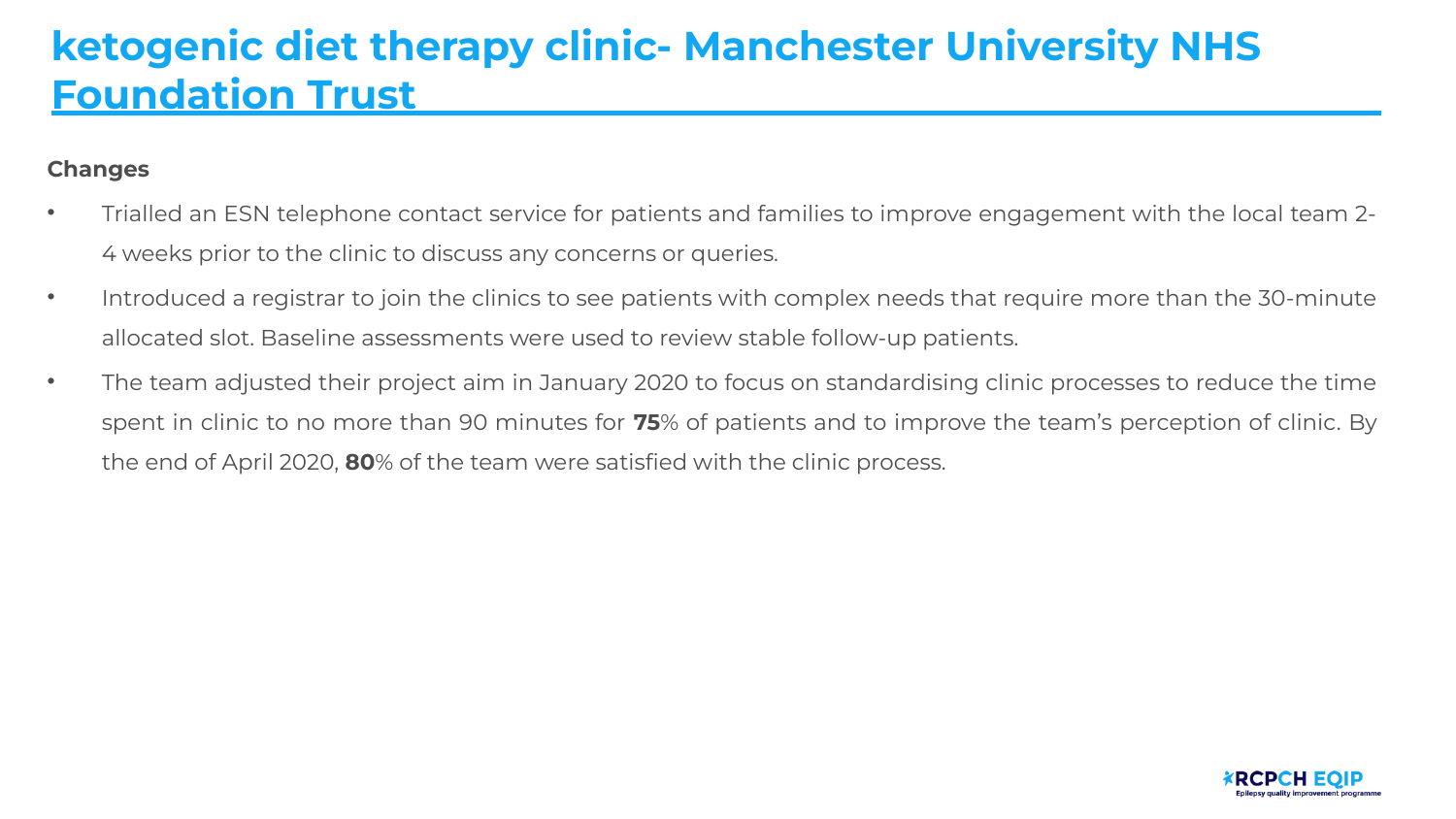

# ketogenic diet therapy clinic- Manchester University NHS Foundation Trust
Changes
Trialled an ESN telephone contact service for patients and families to improve engagement with the local team 2-4 weeks prior to the clinic to discuss any concerns or queries.
Introduced a registrar to join the clinics to see patients with complex needs that require more than the 30-minute allocated slot. Baseline assessments were used to review stable follow-up patients.
The team adjusted their project aim in January 2020 to focus on standardising clinic processes to reduce the time spent in clinic to no more than 90 minutes for 75% of patients and to improve the team’s perception of clinic. By the end of April 2020, 80% of the team were satisfied with the clinic process.